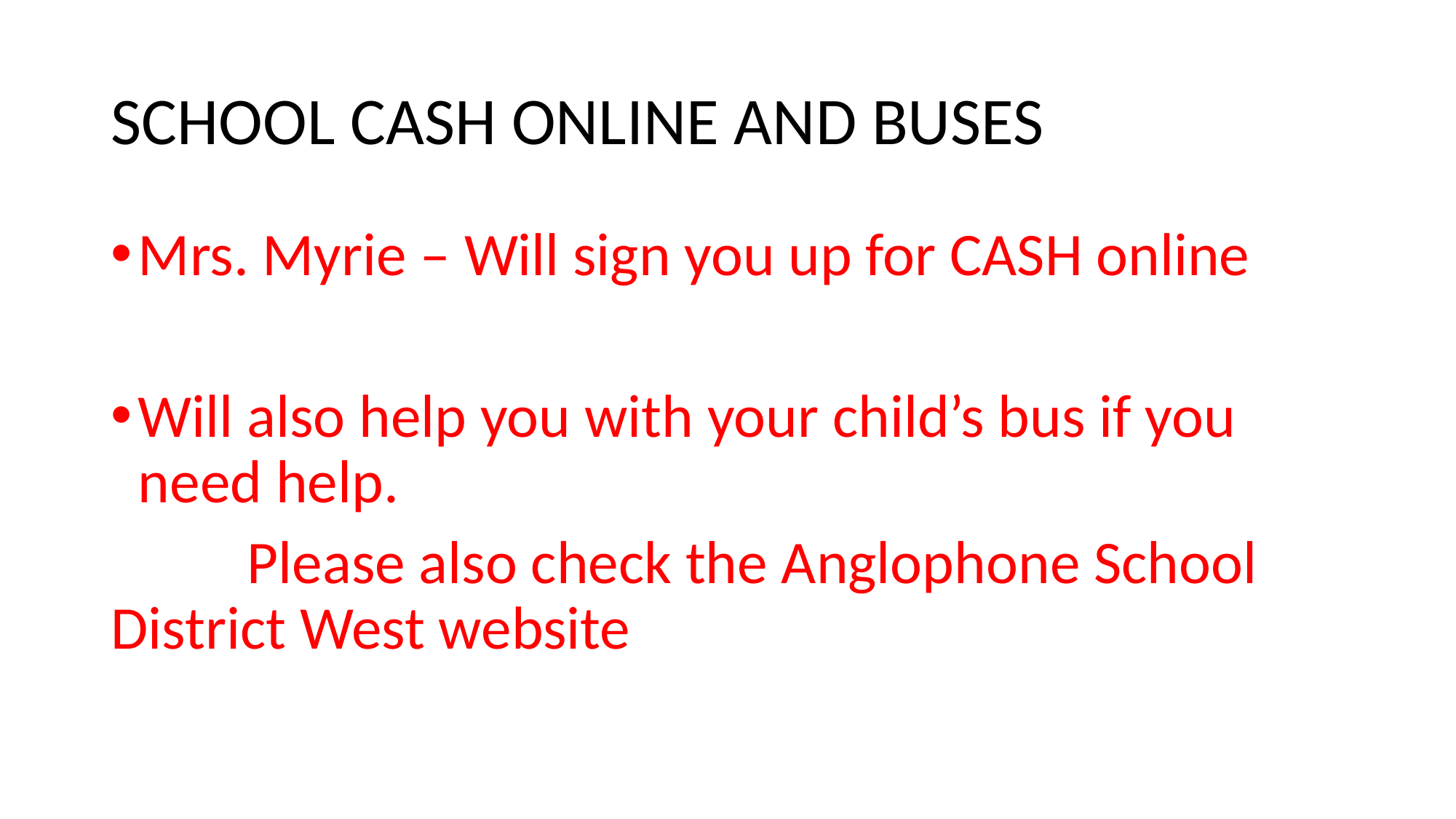

# SCHOOL CASH ONLINE AND BUSES
Mrs. Myrie – Will sign you up for CASH online

Will also help you with your child’s bus if you need help.
          Please also check the Anglophone School District West website